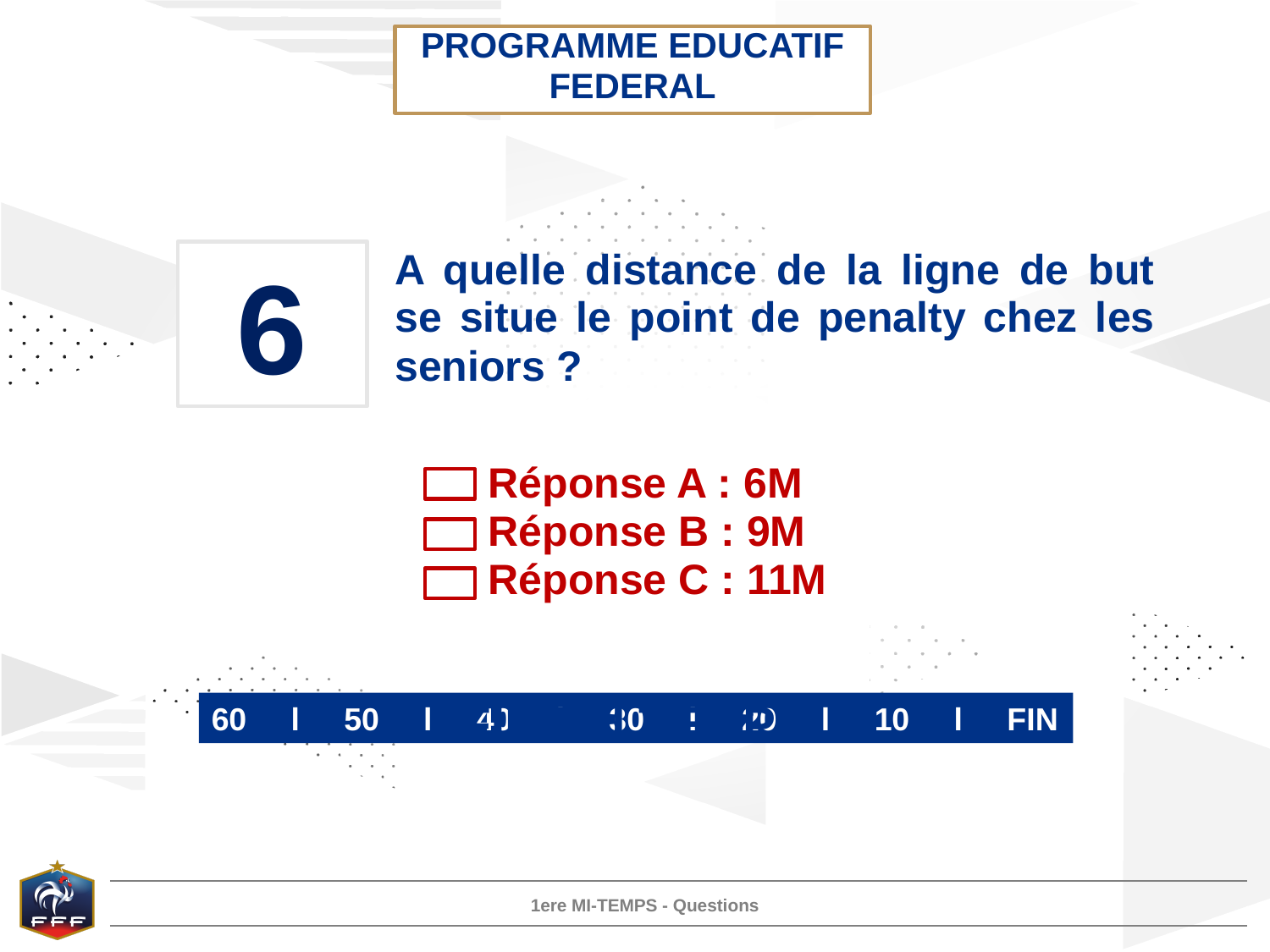

PROGRAMME EDUCATIF FEDERAL

6
A quelle distance de la ligne de but se situe le point de penalty chez les seniors ?

Réponse A : 6M
Réponse B : 9M
Réponse C : 11M

FIN DU TEMPS
60     l     50     l     40     l     30     l     20     l     10     l     FIN
1ere MI-TEMPS - Questions